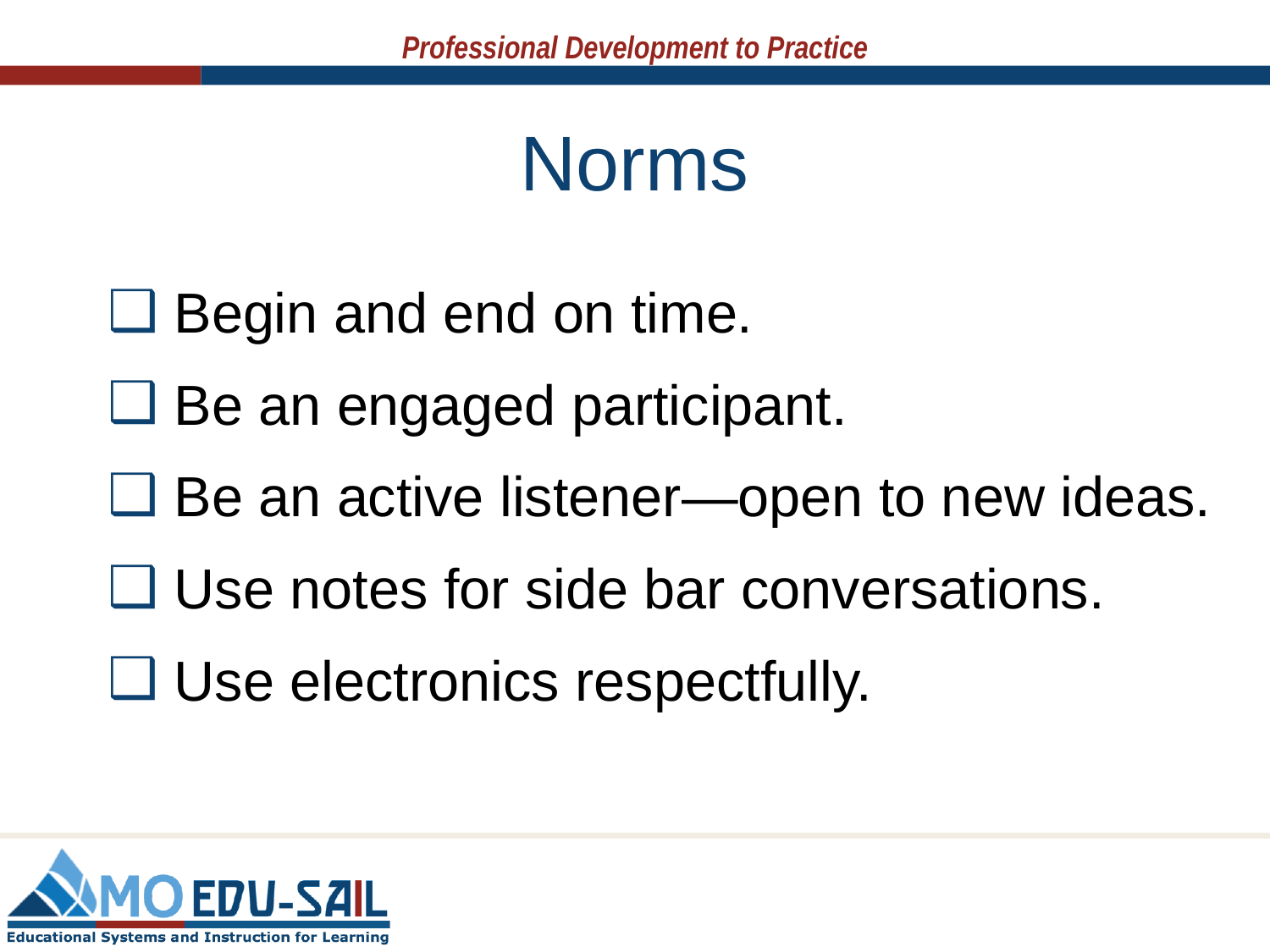

# Norms
 Begin and end on time.
 Be an engaged participant.
 Be an active listener—open to new ideas.
 Use notes for side bar conversations.
 Use electronics respectfully.